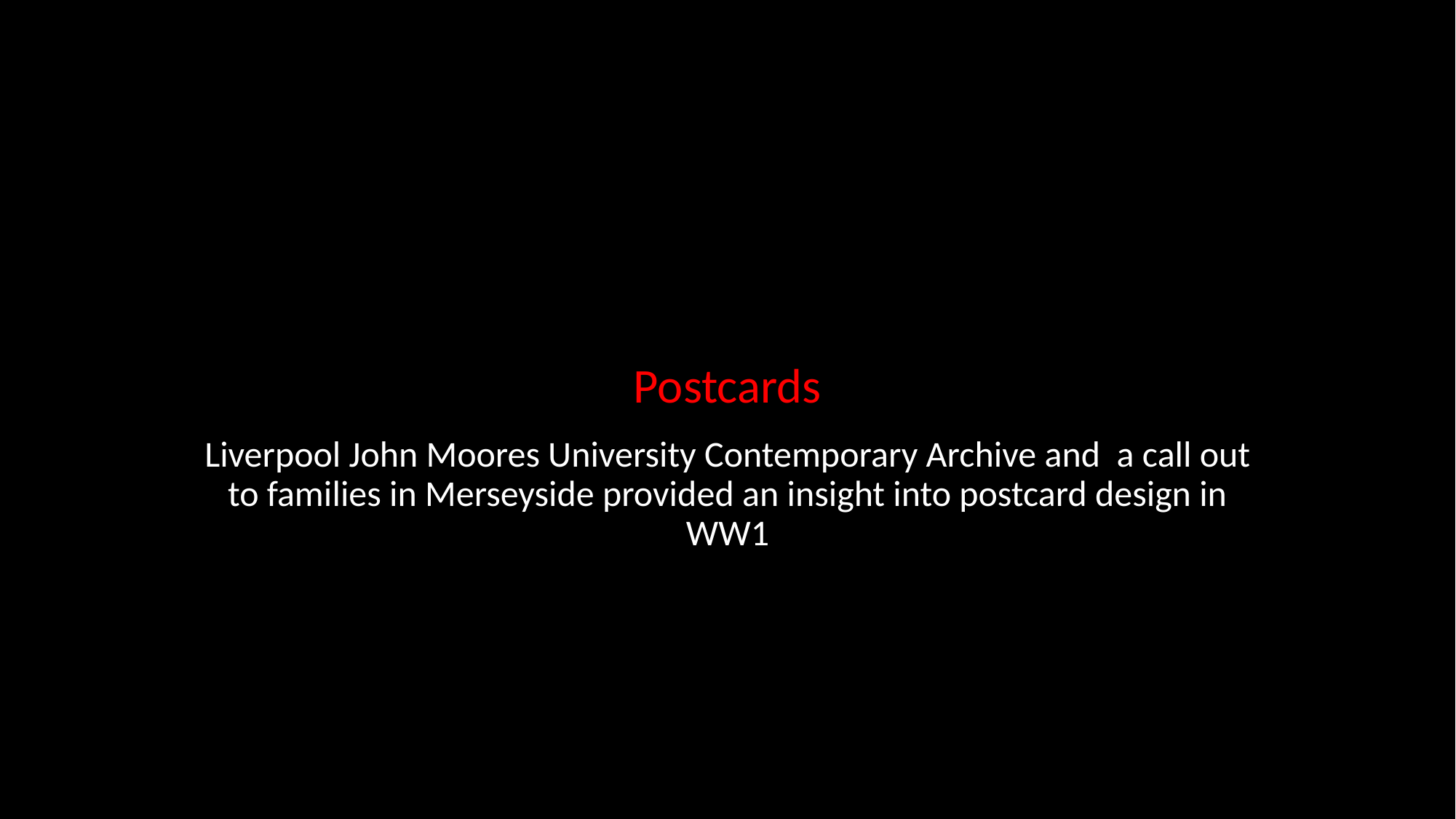

# Postcards
Liverpool John Moores University Contemporary Archive and  a call out to families in Merseyside provided an insight into postcard design in WW1